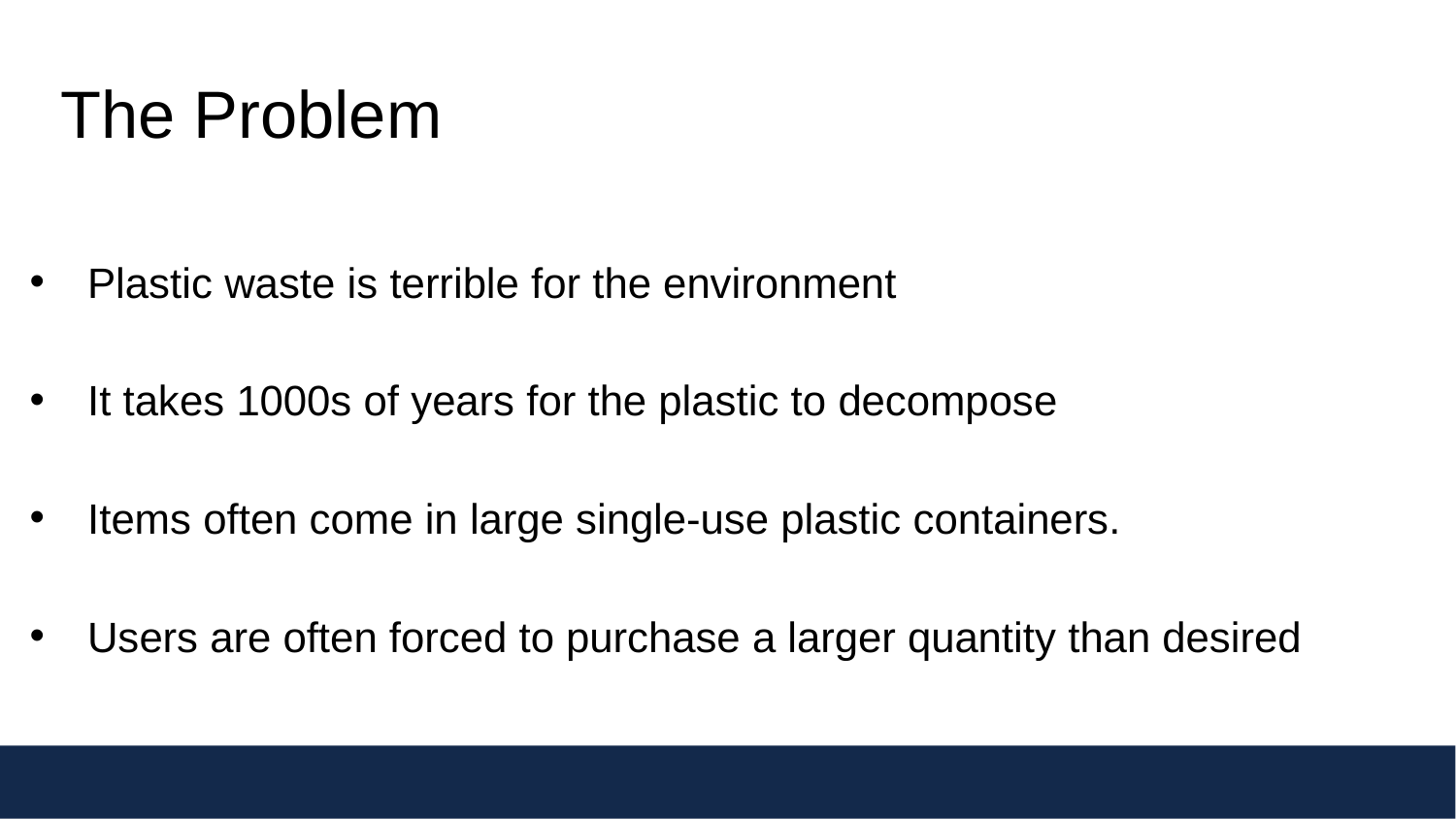

The Problem
Plastic waste is terrible for the environment
It takes 1000s of years for the plastic to decompose
Items often come in large single-use plastic containers.
Users are often forced to purchase a larger quantity than desired